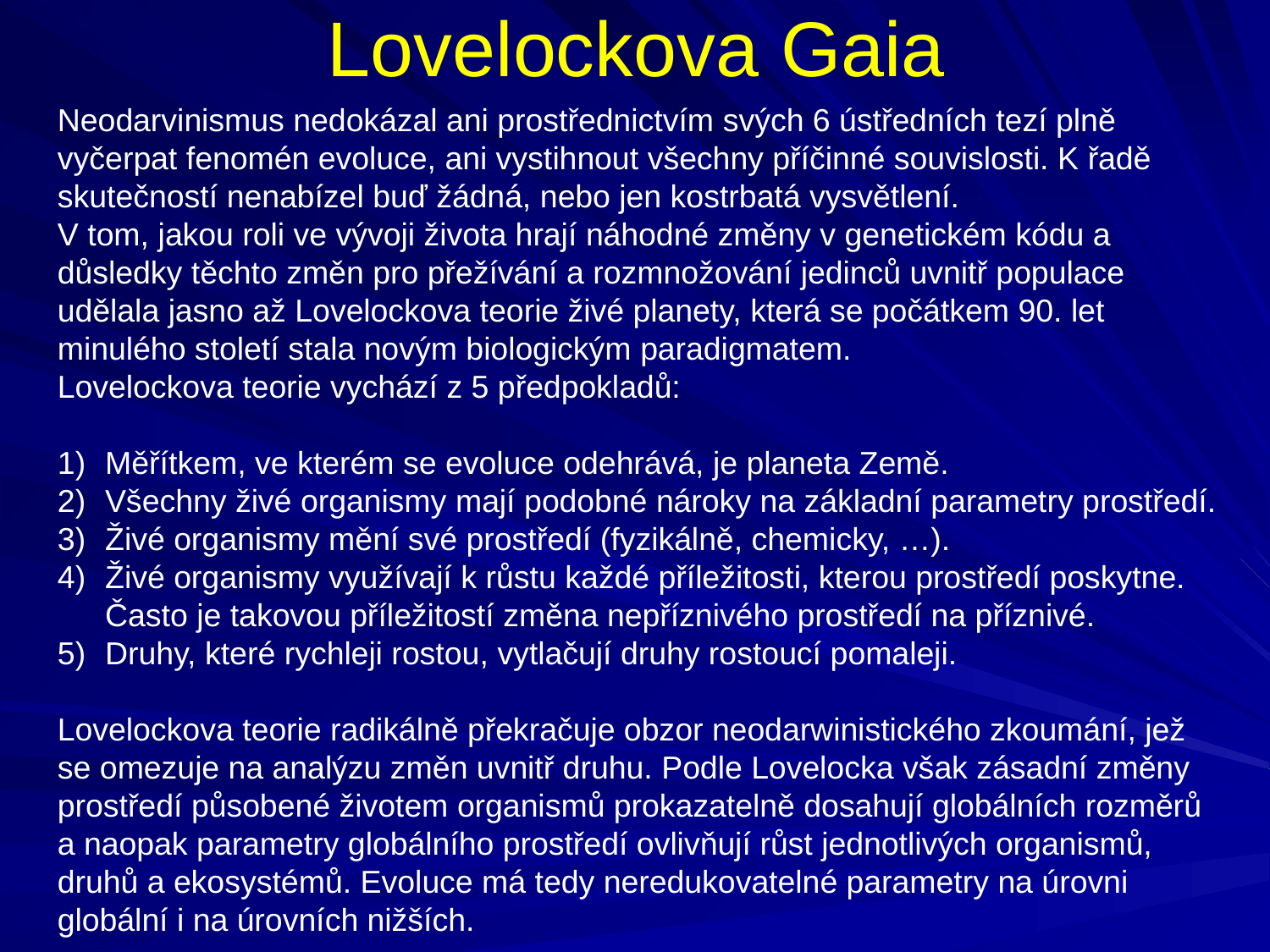

# Lovelockova Gaia
Neodarvinismus nedokázal ani prostřednictvím svých 6 ústředních tezí plně vyčerpat fenomén evoluce, ani vystihnout všechny příčinné souvislosti. K řadě skutečností nenabízel buď žádná, nebo jen kostrbatá vysvětlení.
V tom, jakou roli ve vývoji života hrají náhodné změny v genetickém kódu a důsledky těchto změn pro přežívání a rozmnožování jedinců uvnitř populace udělala jasno až Lovelockova teorie živé planety, která se počátkem 90. let minulého století stala novým biologickým paradigmatem.
Lovelockova teorie vychází z 5 předpokladů:

Měřítkem, ve kterém se evoluce odehrává, je planeta Země.
Všechny živé organismy mají podobné nároky na základní parametry prostředí.
Živé organismy mění své prostředí (fyzikálně, chemicky, …).
Živé organismy využívají k růstu každé příležitosti, kterou prostředí poskytne. Často je takovou příležitostí změna nepříznivého prostředí na příznivé.
Druhy, které rychleji rostou, vytlačují druhy rostoucí pomaleji.

Lovelockova teorie radikálně překračuje obzor neodarwinistického zkoumání, jež
se omezuje na analýzu změn uvnitř druhu. Podle Lovelocka však zásadní změny
prostředí působené životem organismů prokazatelně dosahují globálních rozměrů
a naopak parametry globálního prostředí ovlivňují růst jednotlivých organismů,
druhů a ekosystémů. Evoluce má tedy neredukovatelné parametry na úrovni
globální i na úrovních nižších.